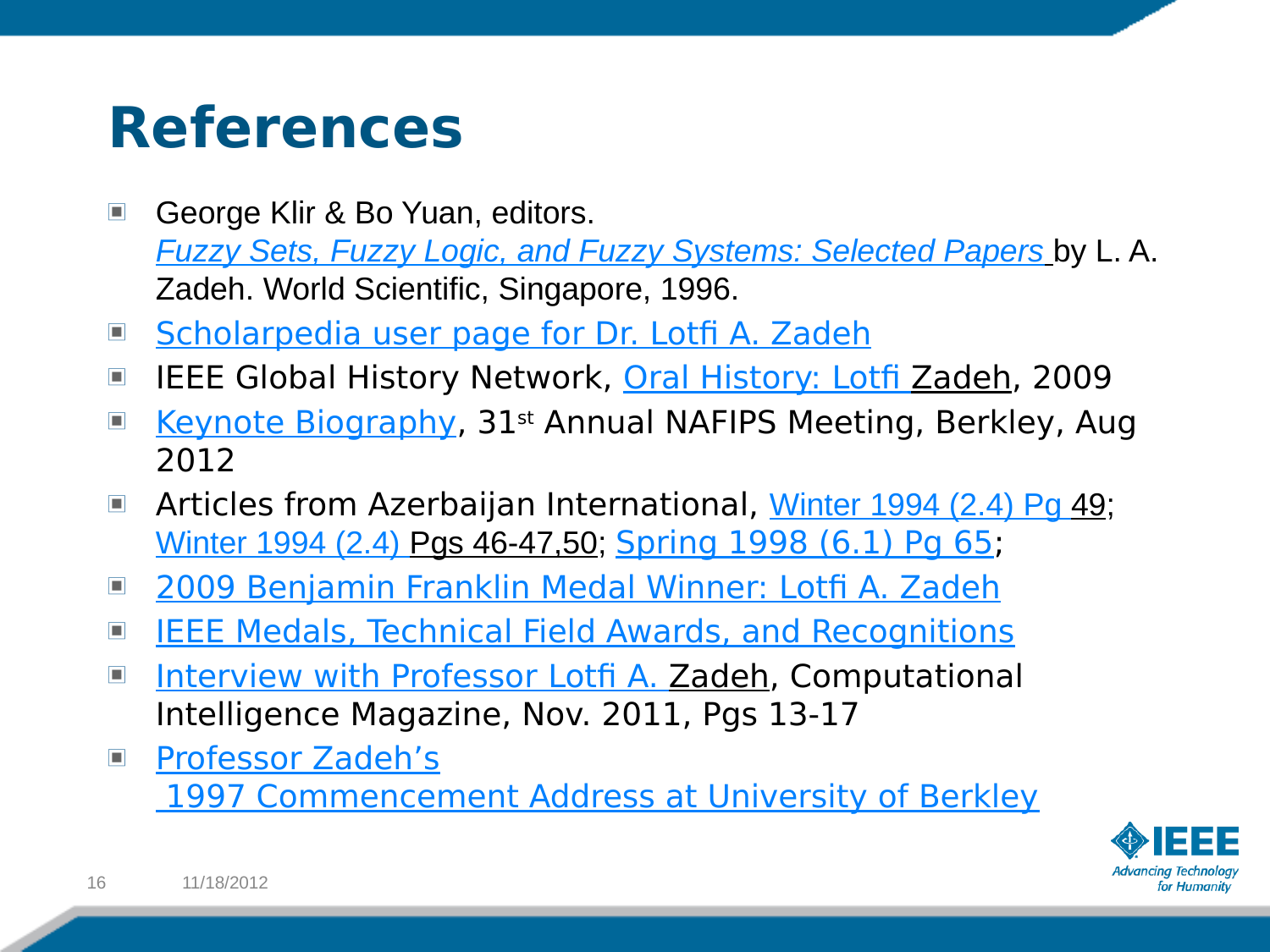

# References
George Klir & Bo Yuan, editors. Fuzzy Sets, Fuzzy Logic, and Fuzzy Systems: Selected Papers by L. A. Zadeh. World Scientific, Singapore, 1996.
Scholarpedia user page for Dr. Lotfi A. Zadeh
IEEE Global History Network, Oral History: Lotfi Zadeh, 2009
Keynote Biography, 31st Annual NAFIPS Meeting, Berkley, Aug 2012
Articles from Azerbaijan International, Winter 1994 (2.4) Pg 49; Winter 1994 (2.4) Pgs 46-47,50; Spring 1998 (6.1) Pg 65;
2009 Benjamin Franklin Medal Winner: Lotfi A. Zadeh
IEEE Medals, Technical Field Awards, and Recognitions
Interview with Professor Lotfi A. Zadeh, Computational Intelligence Magazine, Nov. 2011, Pgs 13-17
Professor Zadeh’s 1997 Commencement Address at University of Berkley
16
11/18/2012